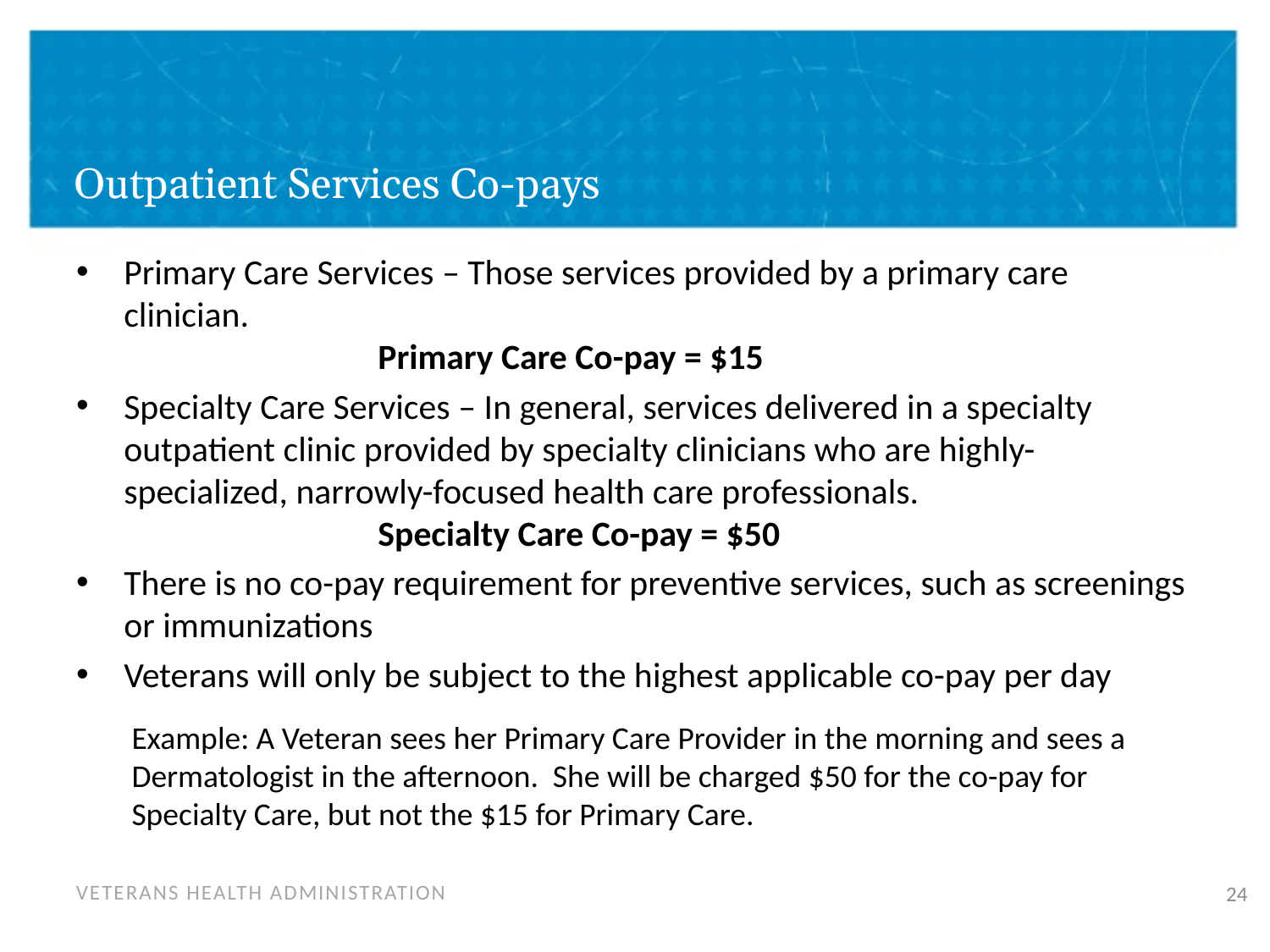

# Outpatient Services Co-pays
Primary Care Services – Those services provided by a primary care clinician.
		Primary Care Co-pay = $15
Specialty Care Services – In general, services delivered in a specialty outpatient clinic provided by specialty clinicians who are highly-specialized, narrowly-focused health care professionals.
		Specialty Care Co-pay = $50
There is no co-pay requirement for preventive services, such as screenings or immunizations
Veterans will only be subject to the highest applicable co-pay per day
Example: A Veteran sees her Primary Care Provider in the morning and sees a Dermatologist in the afternoon.  She will be charged $50 for the co-pay for Specialty Care, but not the $15 for Primary Care.

24